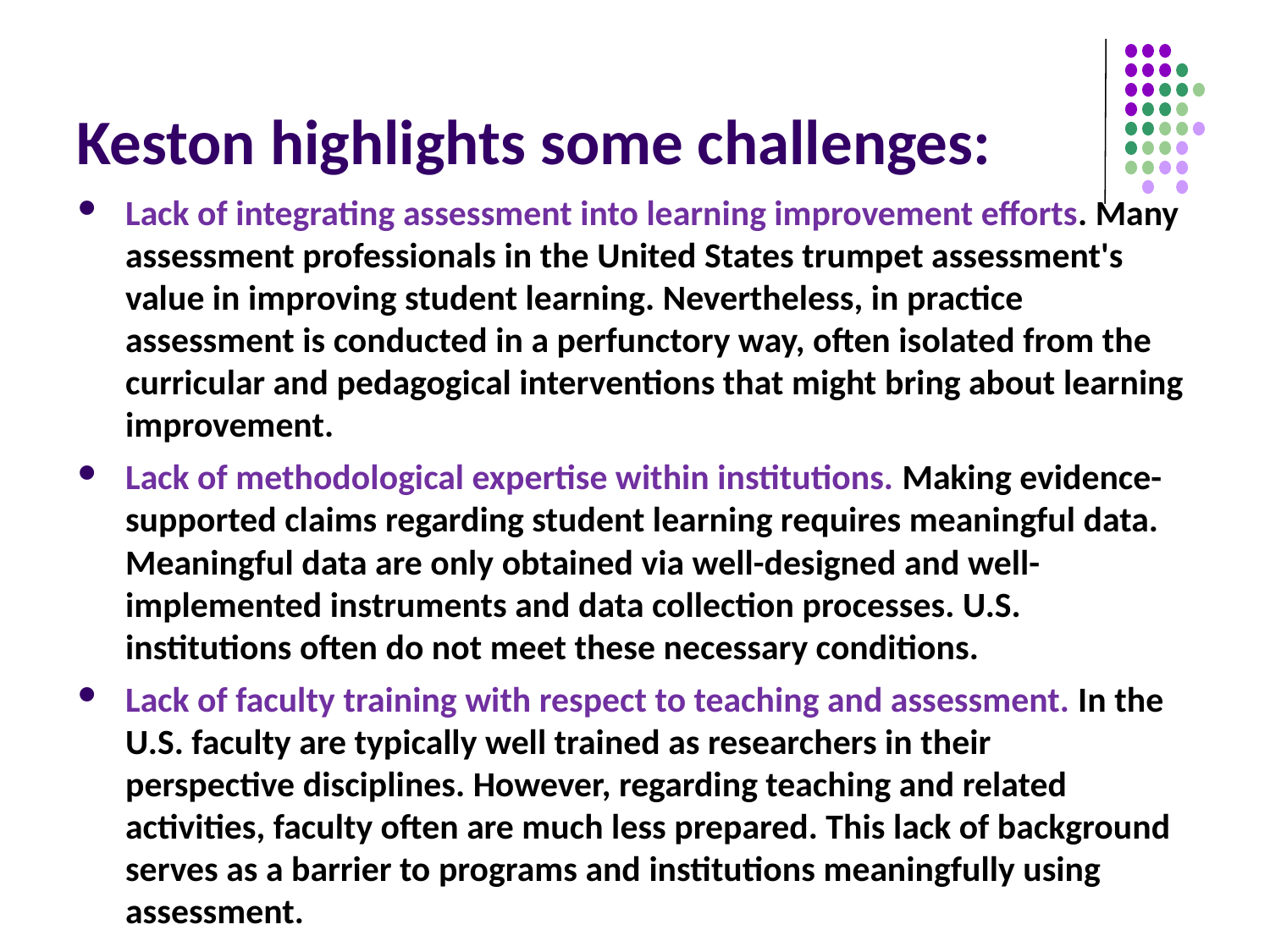

# Keston highlights some challenges:
Lack of integrating assessment into learning improvement efforts. Many assessment professionals in the United States trumpet assessment's value in improving student learning. Nevertheless, in practice  assessment is conducted in a perfunctory way, often isolated from the curricular and pedagogical interventions that might bring about learning improvement.
Lack of methodological expertise within institutions. Making evidence-supported claims regarding student learning requires meaningful data. Meaningful data are only obtained via well-designed and well-implemented instruments and data collection processes. U.S. institutions often do not meet these necessary conditions.
Lack of faculty training with respect to teaching and assessment. In the U.S. faculty are typically well trained as researchers in their perspective disciplines. However, regarding teaching and related activities, faculty often are much less prepared. This lack of background serves as a barrier to programs and institutions meaningfully using assessment.